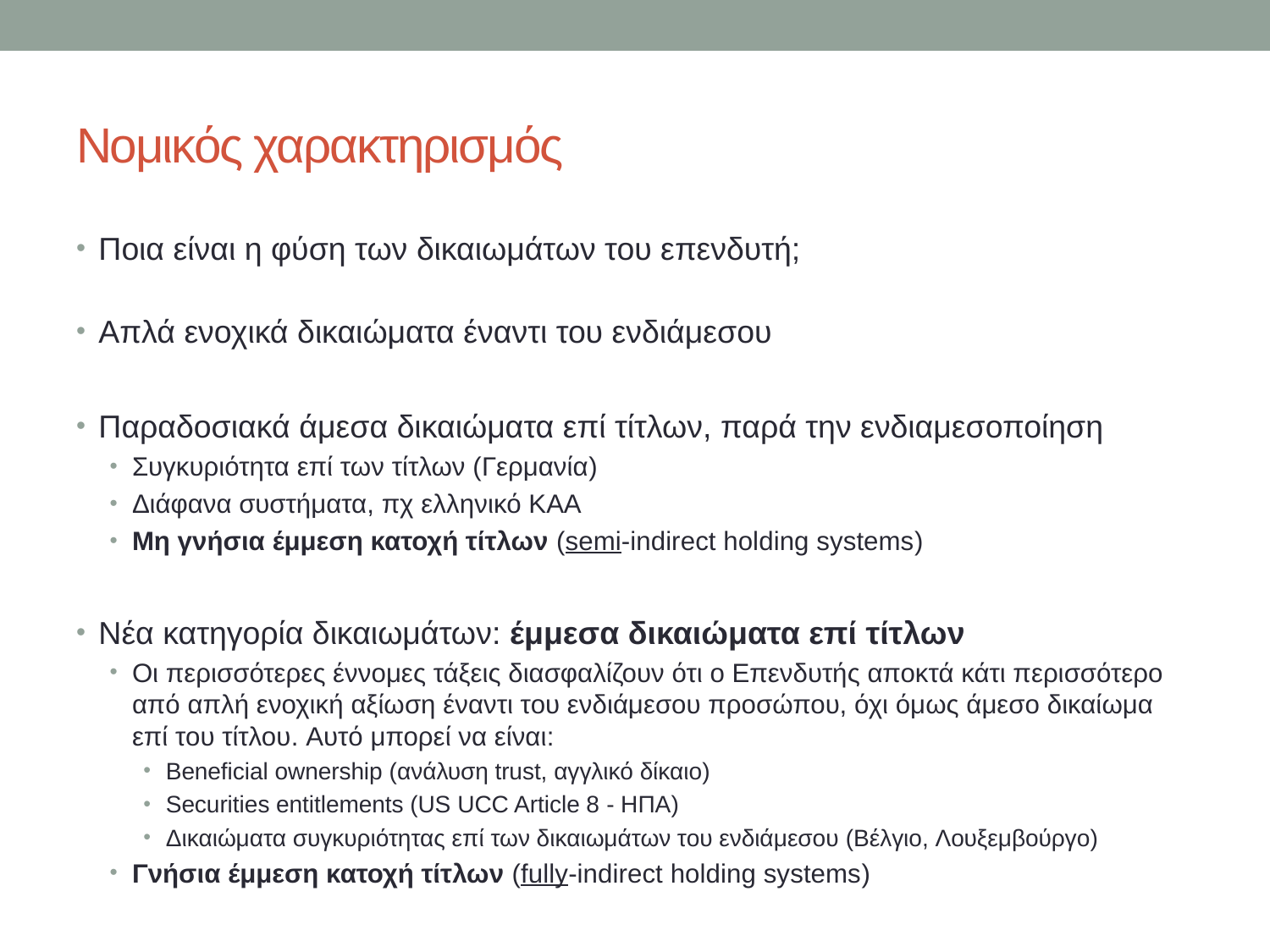

# Νομικός χαρακτηρισμός
Ποια είναι η φύση των δικαιωμάτων του επενδυτή;

Απλά ενοχικά δικαιώματα έναντι του ενδιάμεσου

Παραδοσιακά άμεσα δικαιώματα επί τίτλων, παρά την ενδιαμεσοποίηση
Συγκυριότητα επί των τίτλων (Γερμανία)
Διάφανα συστήματα, πχ ελληνικό ΚΑΑ
Μη γνήσια έμμεση κατοχή τίτλων (semi-indirect holding systems)

Νέα κατηγορία δικαιωμάτων: έμμεσα δικαιώματα επί τίτλων
Οι περισσότερες έννομες τάξεις διασφαλίζουν ότι ο Επενδυτής αποκτά κάτι περισσότερο από απλή ενοχική αξίωση έναντι του ενδιάμεσου προσώπου, όχι όμως άμεσο δικαίωμα επί του τίτλου. Αυτό μπορεί να είναι:
Beneficial ownership (ανάλυση trust, αγγλικό δίκαιο)
Securities entitlements (US UCC Article 8 - ΗΠΑ)
Δικαιώματα συγκυριότητας επί των δικαιωμάτων του ενδιάμεσου (Βέλγιο, Λουξεμβούργο)
Γνήσια έμμεση κατοχή τίτλων (fully-indirect holding systems)